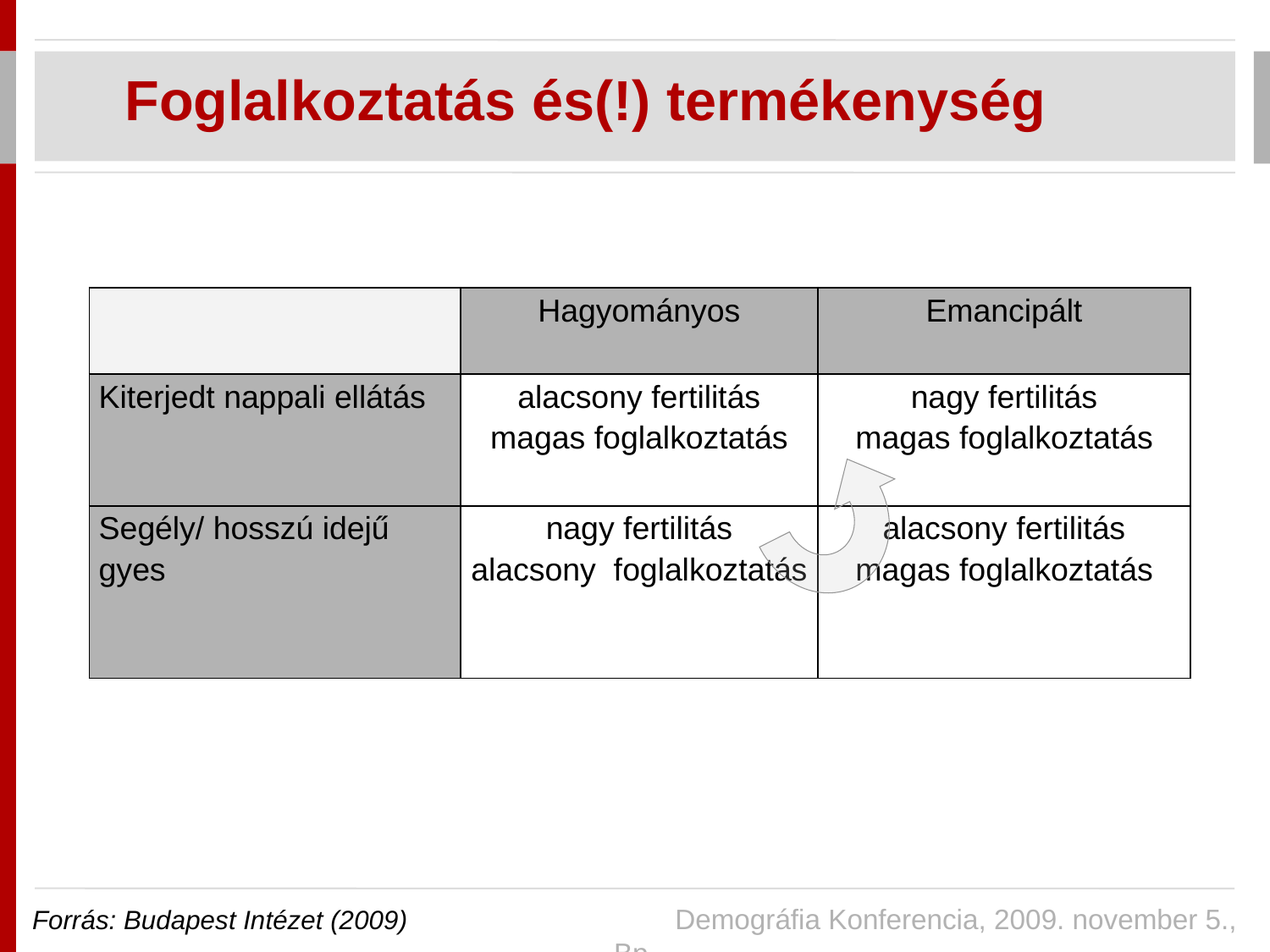

Foglalkoztatás és(!) termékenység

|  | Hagyományos | Emancipált |
| --- | --- | --- |
| Kiterjedt nappali ellátás | alacsony fertilitás magas foglalkoztatás | nagy fertilitás magas foglalkoztatás |
| Segély/ hosszú idejű gyes | nagy fertilitás alacsony foglalkoztatás | alacsony fertilitás magas foglalkoztatás |

Forrás: Budapest Intézet (2009)			 Demográfia Konferencia, 2009. november 5., Bp.